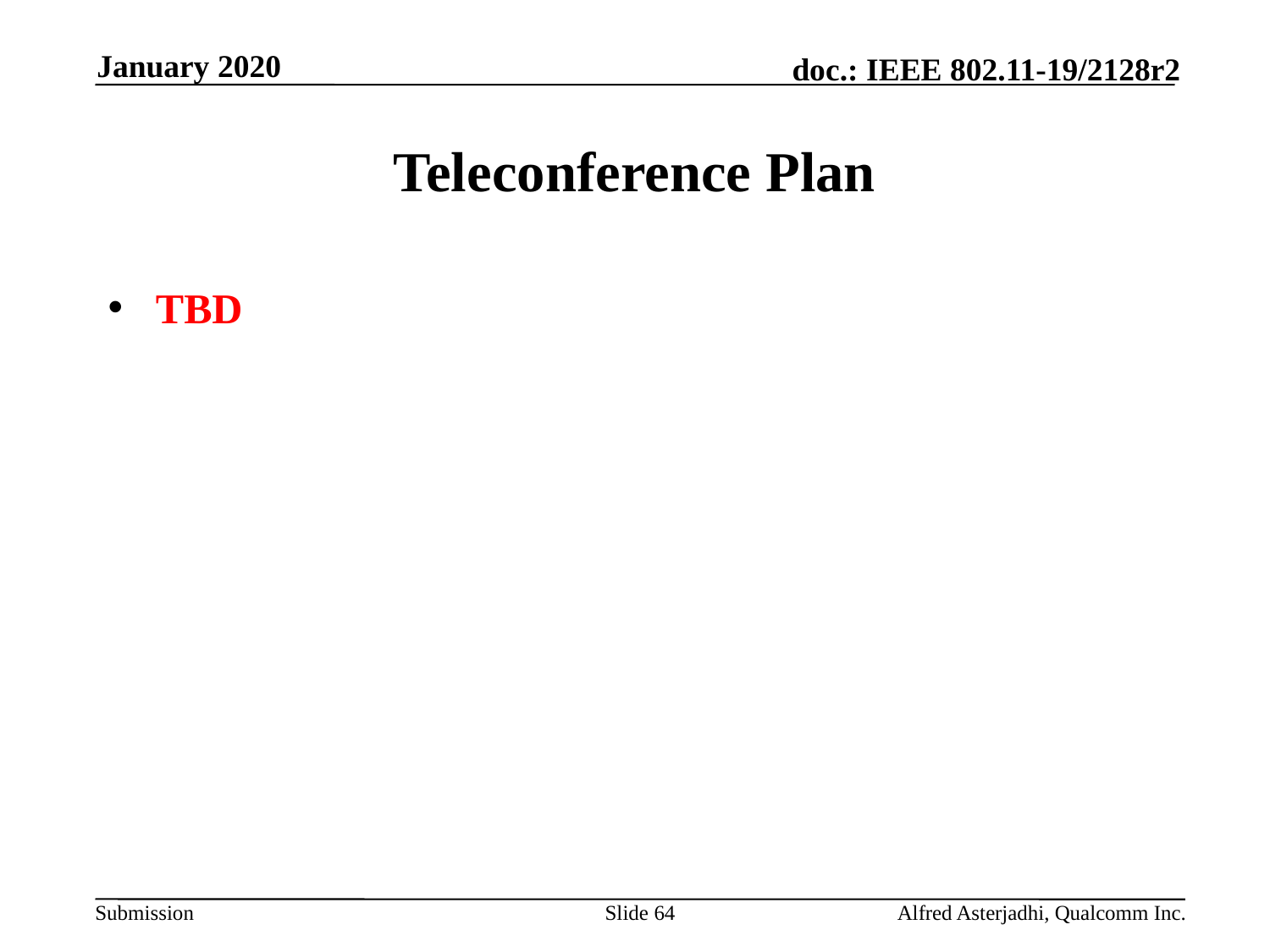

January 2020
# Teleconference Plan
TBD
Slide 64
Alfred Asterjadhi, Qualcomm Inc.